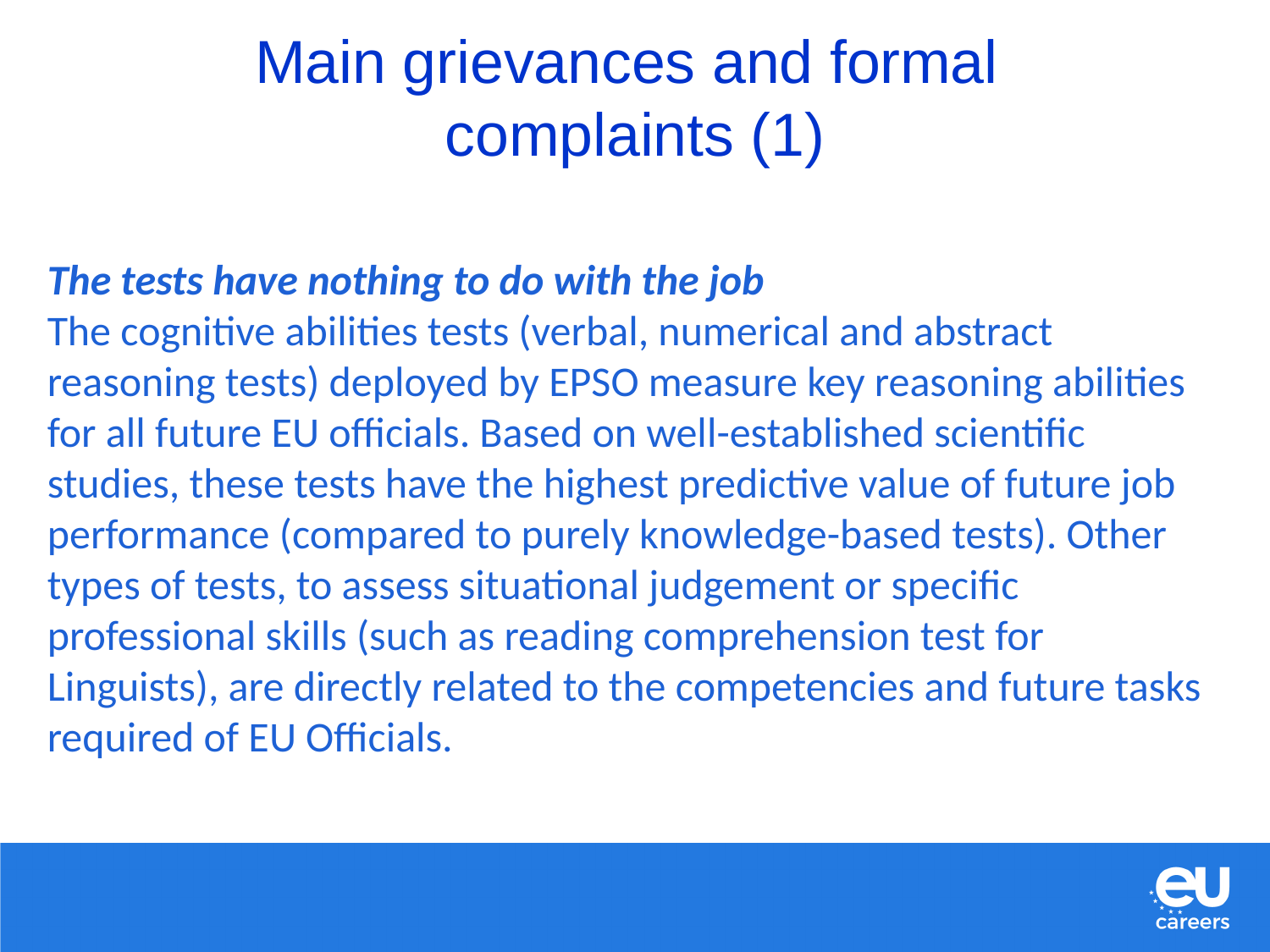

Main grievances and formal
complaints (1)
The tests have nothing to do with the job
The cognitive abilities tests (verbal, numerical and abstract reasoning tests) deployed by EPSO measure key reasoning abilities for all future EU officials. Based on well-established scientific studies, these tests have the highest predictive value of future job performance (compared to purely knowledge-based tests). Other types of tests, to assess situational judgement or specific professional skills (such as reading comprehension test for Linguists), are directly related to the competencies and future tasks required of EU Officials.